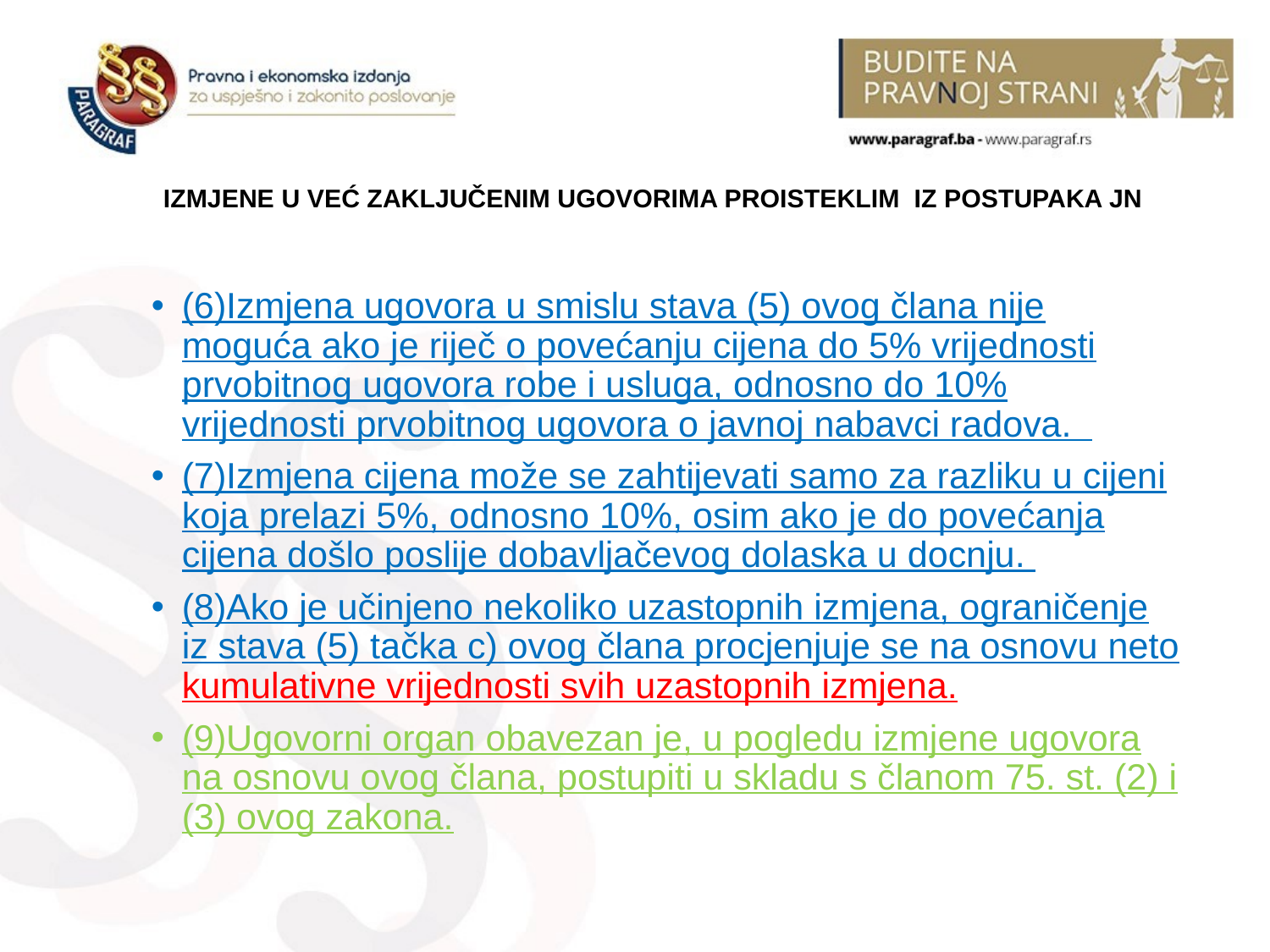

# IZMJENE U VEĆ ZAKLJUČENIM UGOVORIMA PROISTEKLIM  IZ POSTUPAKA JN
(6)Izmjena ugovora u smislu stava (5) ovog člana nije moguća ako je riječ o povećanju cijena do 5% vrijednosti prvobitnog ugovora robe i usluga, odnosno do 10% vrijednosti prvobitnog ugovora o javnoj nabavci radova.
(7)Izmjena cijena može se zahtijevati samo za razliku u cijeni koja prelazi 5%, odnosno 10%, osim ako je do povećanja cijena došlo poslije dobavlјačevog dolaska u docnju.
(8)Ako je učinjeno nekoliko uzastopnih izmjena, ograničenje iz stava (5) tačka c) ovog člana procjenjuje se na osnovu neto kumulativne vrijednosti svih uzastopnih izmjena.
(9)Ugovorni organ obavezan je, u pogledu izmjene ugovora na osnovu ovog člana, postupiti u skladu s članom 75. st. (2) i (3) ovog zakona.